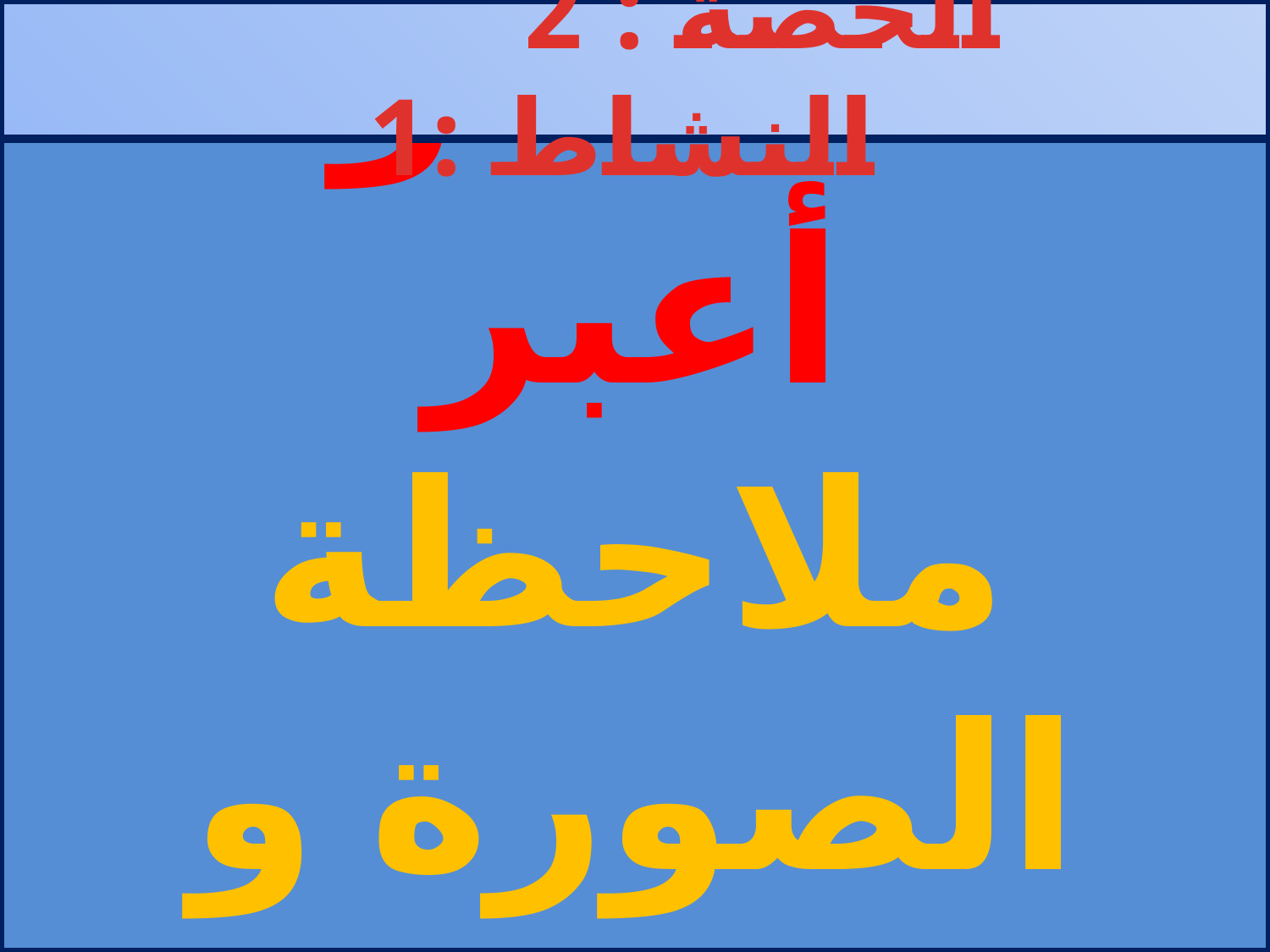

الحصة : 2          النشاط :1
# 1:ألاحظ و أعبر ملاحظة الصورة و التعبير عنها.